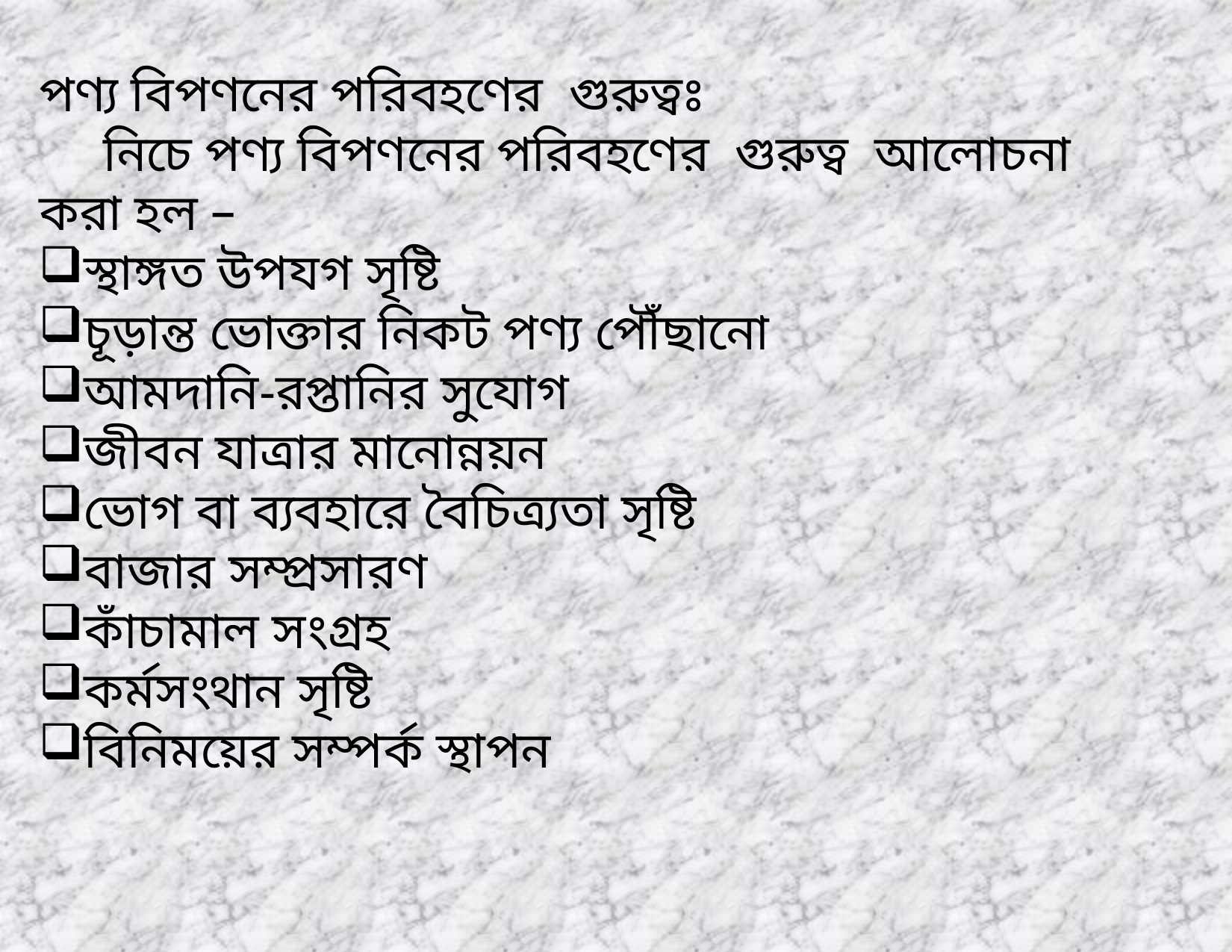

পণ্য বিপণনের পরিবহণের  গুরুত্বঃ
     নিচে পণ্য বিপণনের পরিবহণের  গুরুত্ব  আলোচনা করা হল –
স্থাঙ্গত উপযগ সৃষ্টি
চূড়ান্ত ভোক্তার নিকট পণ্য পৌঁছানো
আমদানি-রপ্তানির সুযোগ
জীবন যাত্রার মানোন্নয়ন
ভোগ বা ব্যবহারে বৈচিত্র্যতা সৃষ্টি
বাজার সম্প্রসারণ
কাঁচামাল সংগ্রহ
কর্মসংথান সৃষ্টি
বিনিময়ের সম্পর্ক স্থাপন